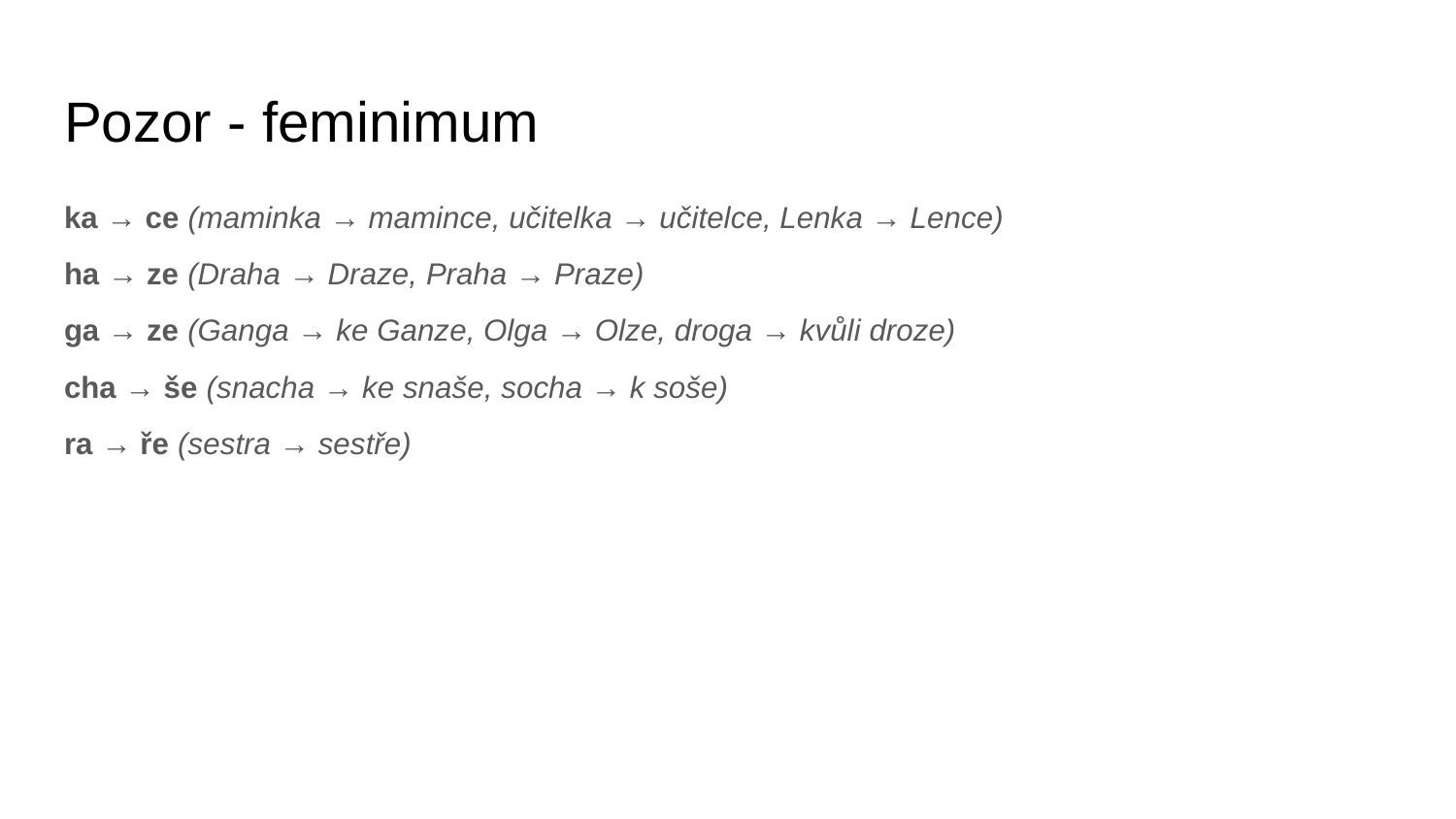

# Pozor - feminimum
ka → ce (maminka → mamince, učitelka → učitelce, Lenka → Lence)
ha → ze (Draha → Draze, Praha → Praze)
ga → ze (Ganga → ke Ganze, Olga → Olze, droga → kvůli droze)
cha → še (snacha → ke snaše, socha → k soše)
ra → ře (sestra → sestře)